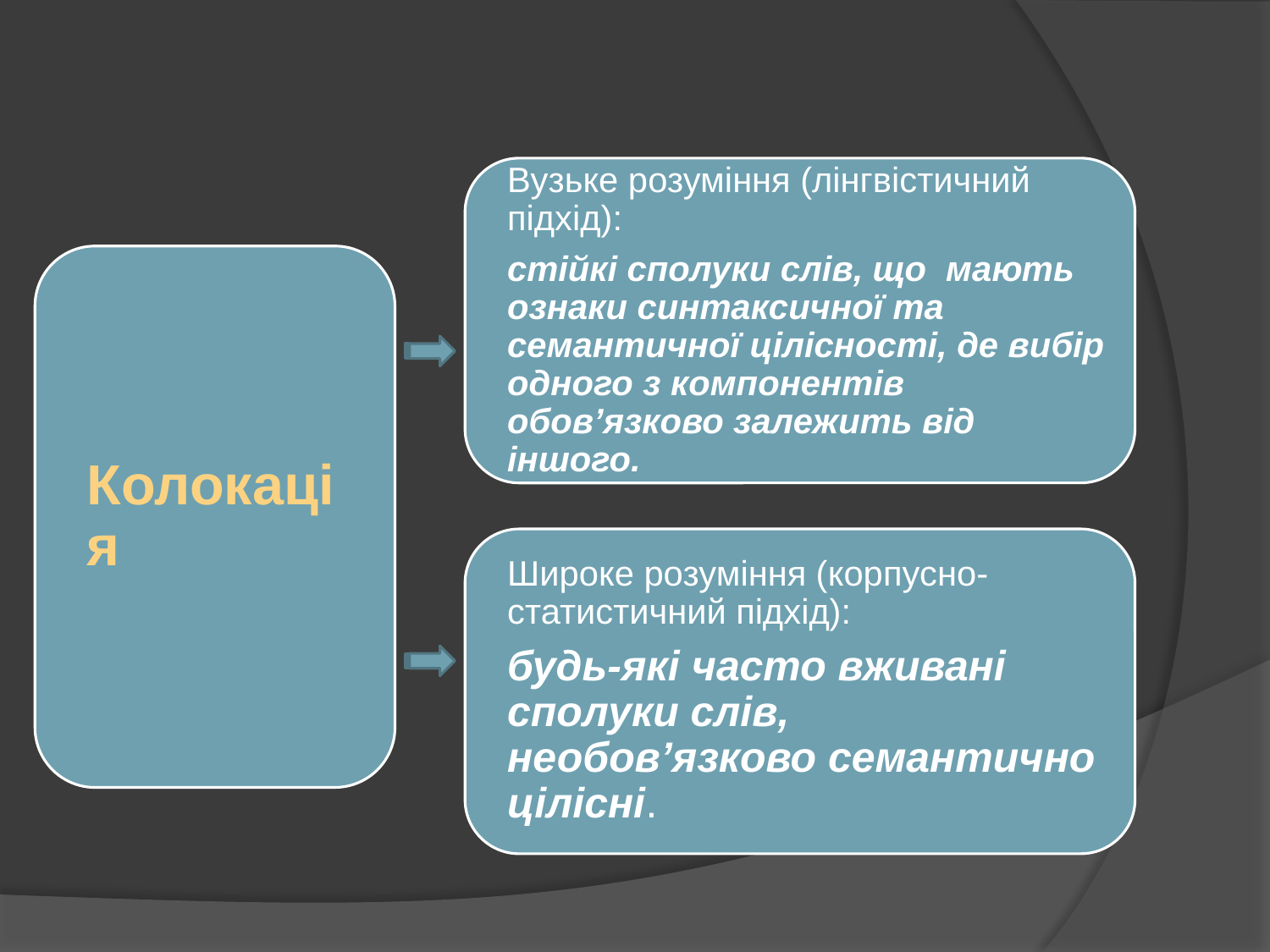

Вузьке розуміння (лінгвістичний підхід):
стійкі сполуки слів, що  мають ознаки синтаксичної та семантичної цілісності, де вибір одного з компонентів обов’язково залежить від іншого.

Широке розуміння (корпусно-статистичний підхід):
будь-які часто вживані сполуки слів, необов’язково семантично цілісні.
Колокація